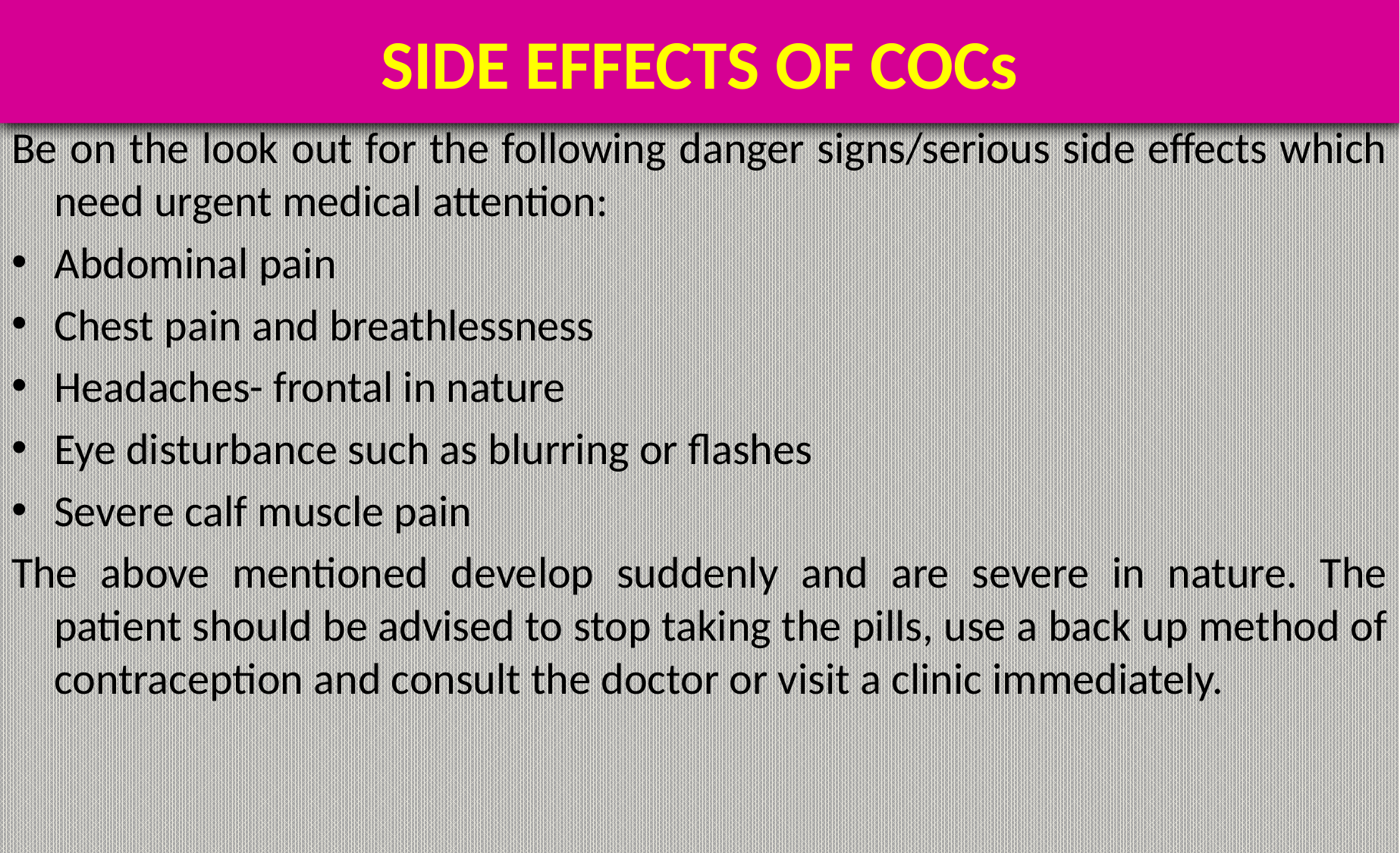

# SIDE EFFECTS OF COCs
Be on the look out for the following danger signs/serious side effects which need urgent medical attention:
Abdominal pain
Chest pain and breathlessness
Headaches- frontal in nature
Eye disturbance such as blurring or flashes
Severe calf muscle pain
The above mentioned develop suddenly and are severe in nature. The patient should be advised to stop taking the pills, use a back up method of contraception and consult the doctor or visit a clinic immediately.